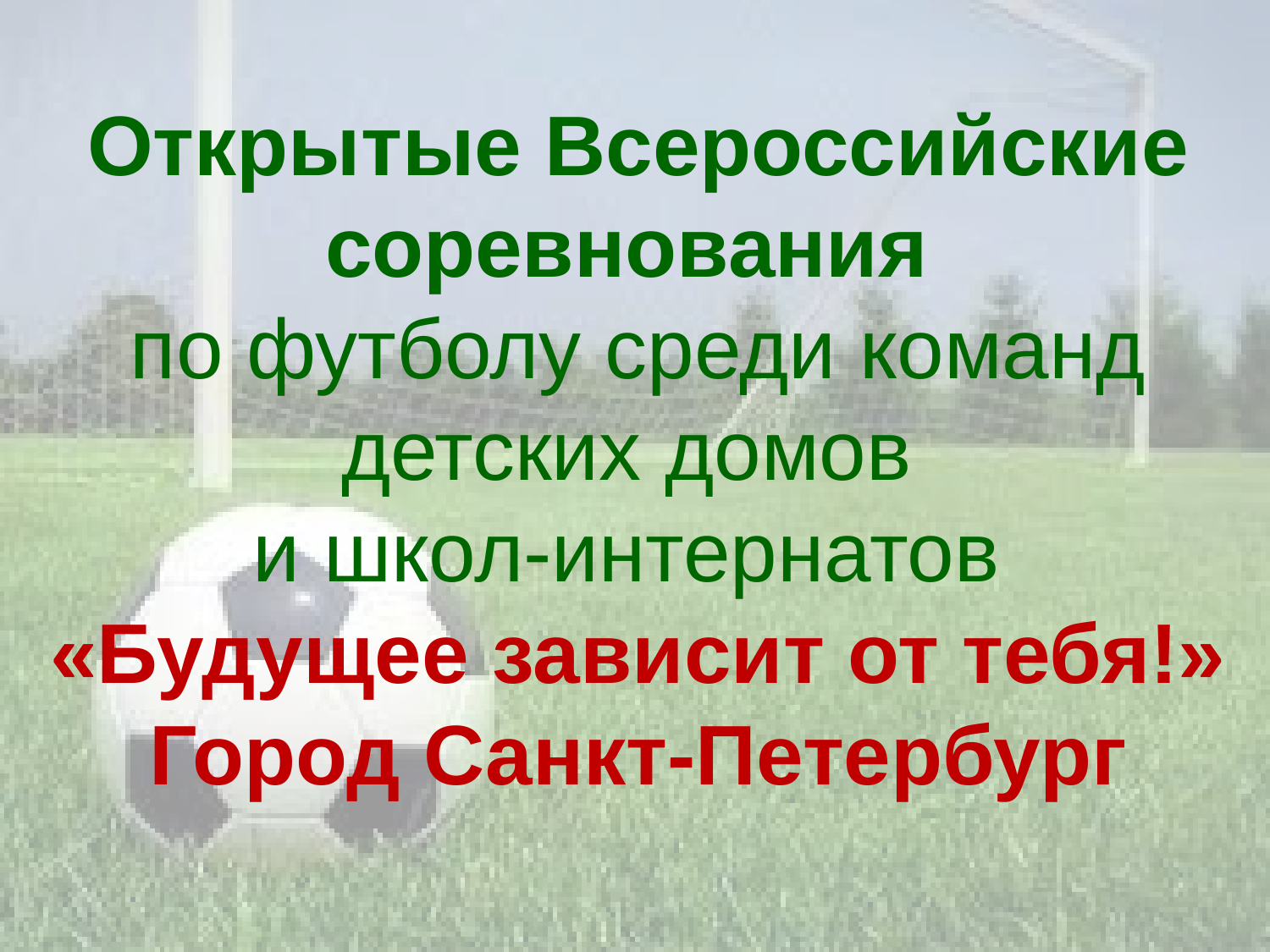

Открытые Всероссийские соревнования
по футболу среди команд
детских домов
и школ-интернатов
«Будущее зависит от тебя!»
Город Санкт-Петербург